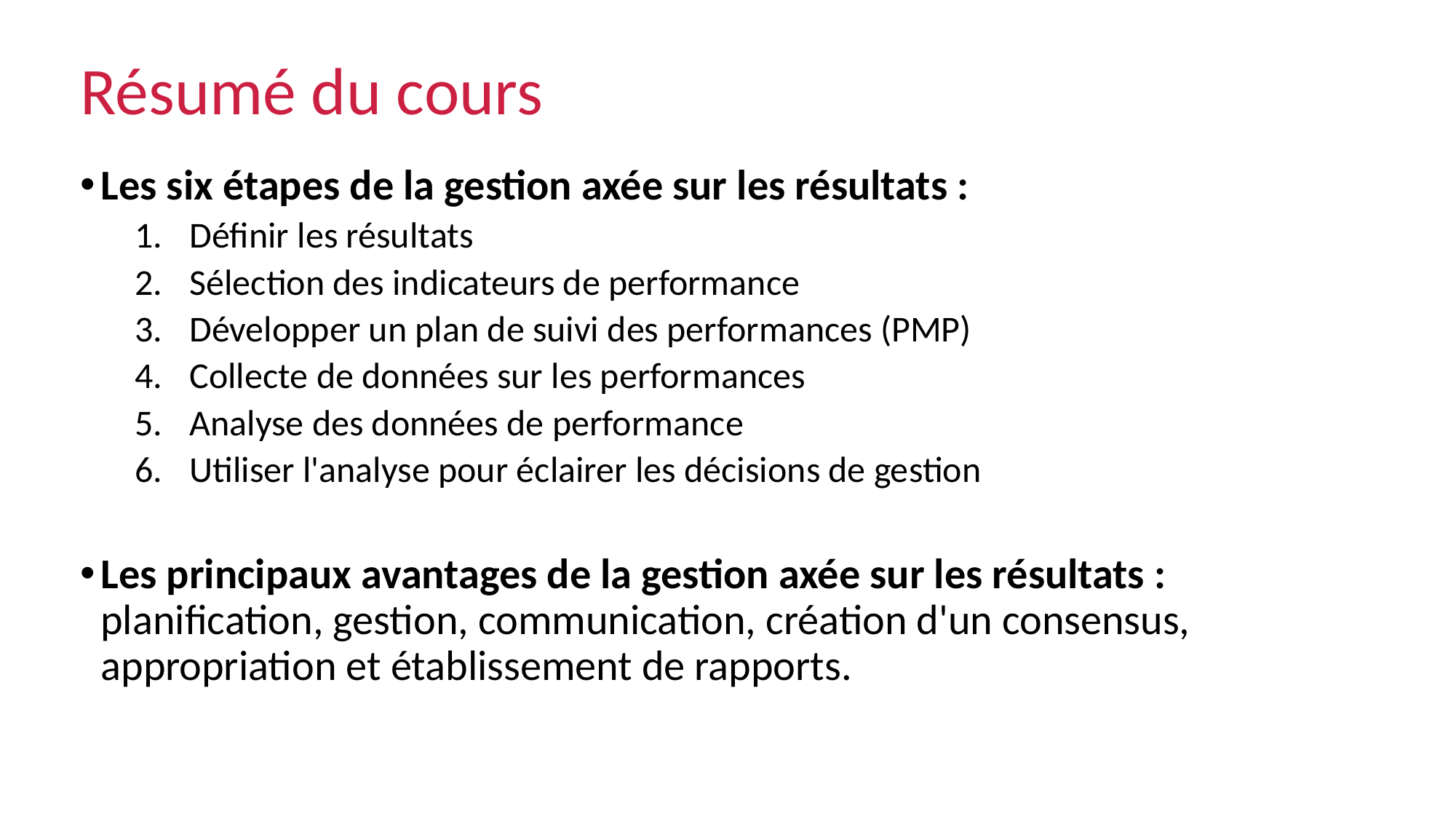

# Résumé du cours
Les six étapes de la gestion axée sur les résultats :
Définir les résultats
Sélection des indicateurs de performance
Développer un plan de suivi des performances (PMP)
Collecte de données sur les performances
Analyse des données de performance
Utiliser l'analyse pour éclairer les décisions de gestion

Les principaux avantages de la gestion axée sur les résultats : planification, gestion, communication, création d'un consensus, appropriation et établissement de rapports.